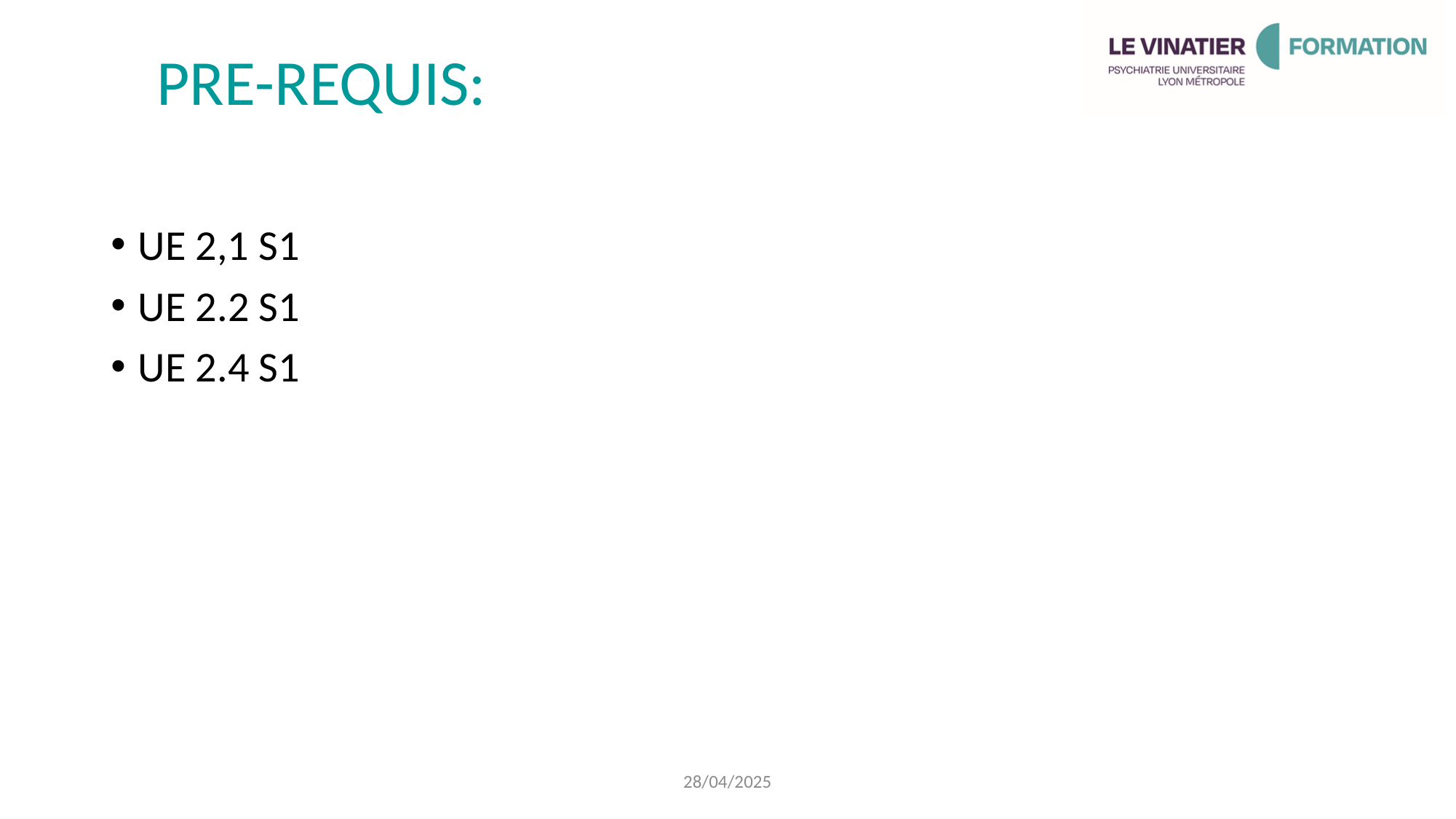

# PRE-REQUIS:
UE 2,1 S1
UE 2.2 S1
UE 2.4 S1
28/04/2025